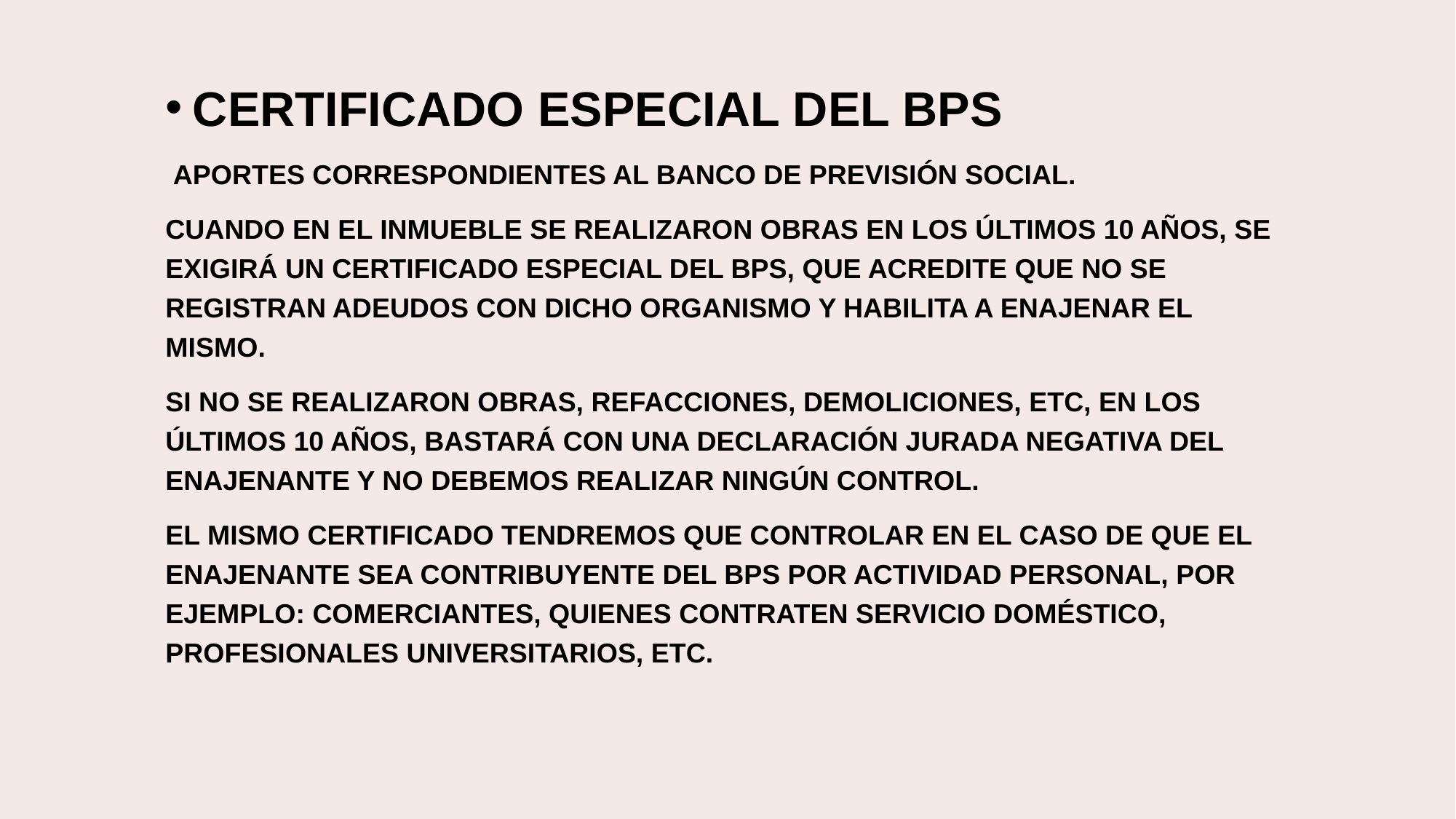

CERTIFICADO ESPECIAL DEL BPS
 APORTES CORRESPONDIENTES AL BANCO DE PREVISIÓN SOCIAL.
CUANDO EN EL INMUEBLE SE REALIZARON OBRAS EN LOS ÚLTIMOS 10 AÑOS, SE EXIGIRÁ UN CERTIFICADO ESPECIAL DEL BPS, QUE ACREDITE QUE NO SE REGISTRAN ADEUDOS CON DICHO ORGANISMO Y HABILITA A ENAJENAR EL MISMO.
SI NO SE REALIZARON OBRAS, REFACCIONES, DEMOLICIONES, ETC, EN LOS ÚLTIMOS 10 AÑOS, BASTARÁ CON UNA DECLARACIÓN JURADA NEGATIVA DEL ENAJENANTE Y NO DEBEMOS REALIZAR NINGÚN CONTROL.
EL MISMO CERTIFICADO TENDREMOS QUE CONTROLAR EN EL CASO DE QUE EL ENAJENANTE SEA CONTRIBUYENTE DEL BPS POR ACTIVIDAD PERSONAL, POR EJEMPLO: COMERCIANTES, QUIENES CONTRATEN SERVICIO DOMÉSTICO, PROFESIONALES UNIVERSITARIOS, ETC.